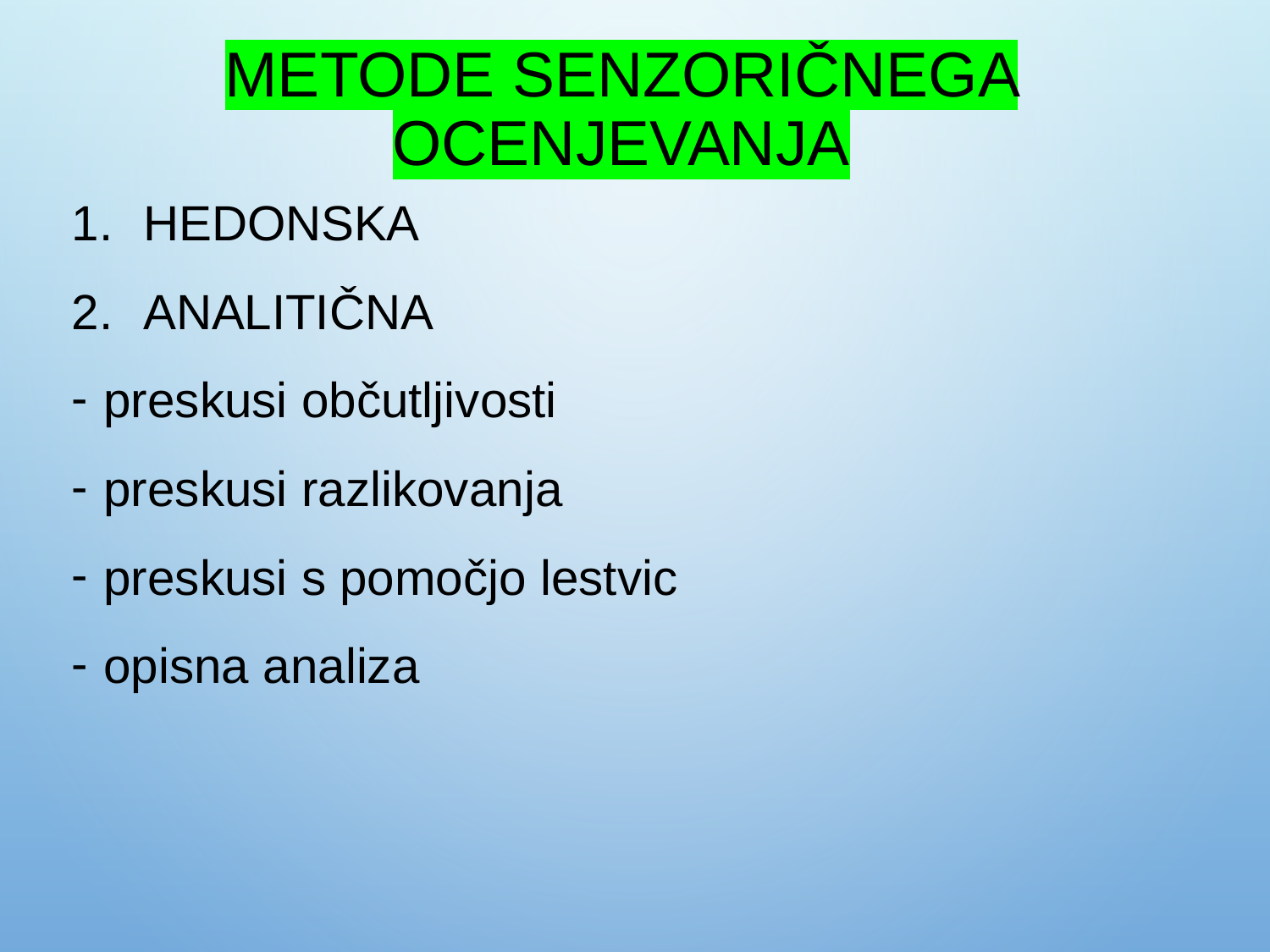

# Metode senzoričnega ocenjevanja
HedonskA
AnalitičnA
preskusi občutljivosti
preskusi razlikovanja
preskusi s pomočjo lestvic
opisna analiza